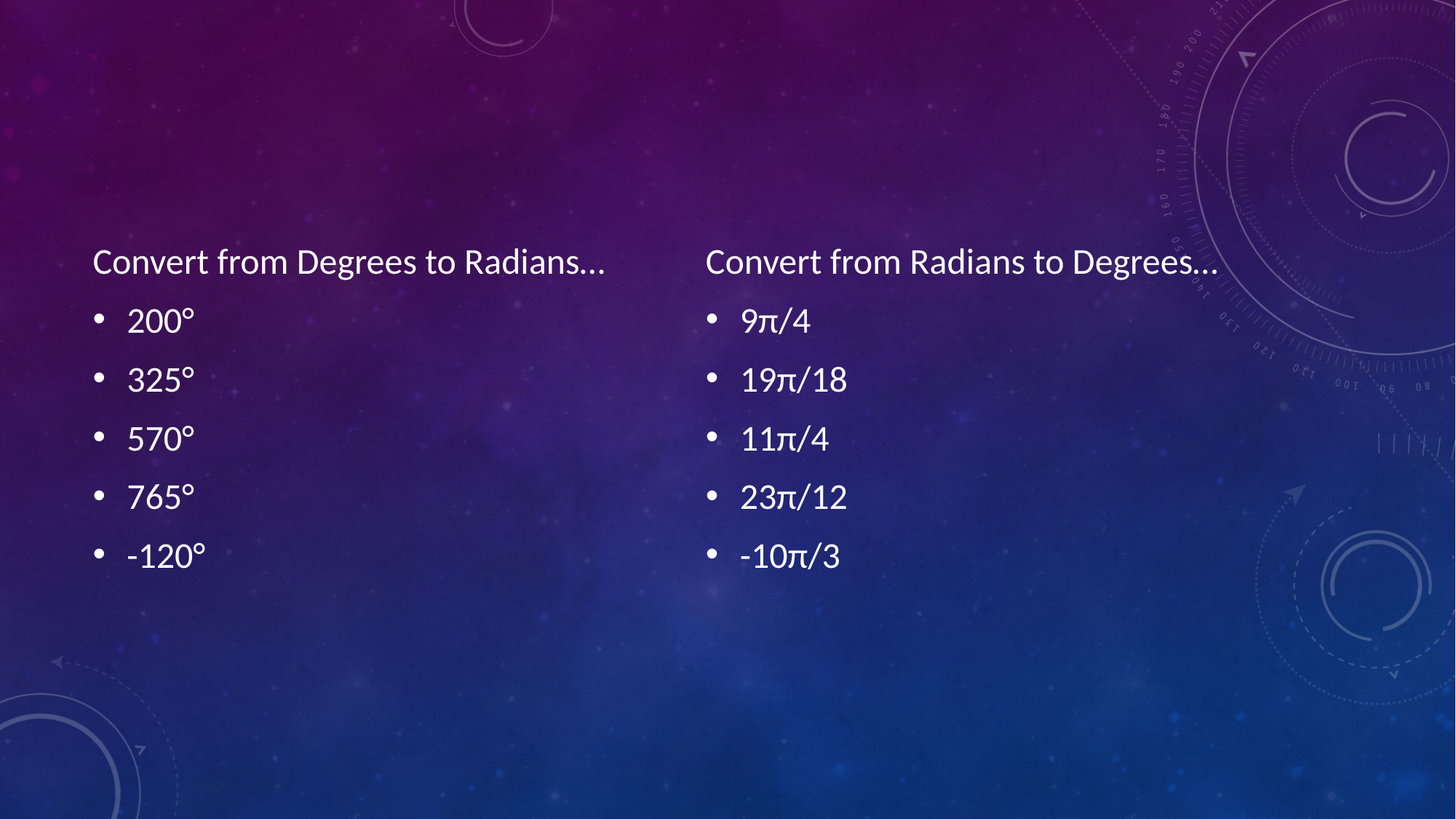

Convert from Degrees to Radians…
200°
325°
570°
765°
-120°
Convert from Radians to Degrees…
9π/4
19π/18
11π/4
23π/12
-10π/3